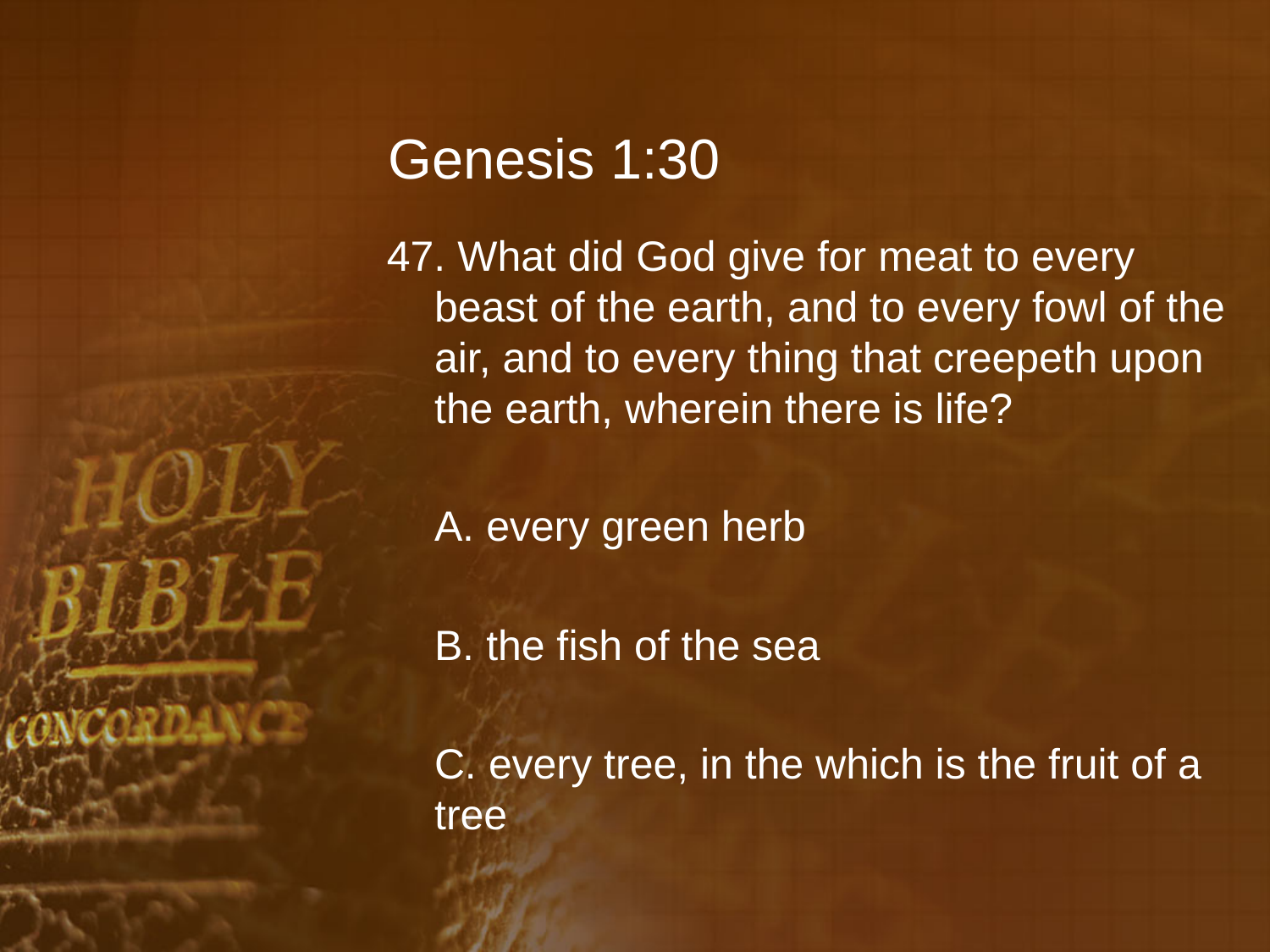

# Genesis 1:30
47. What did God give for meat to every beast of the earth, and to every fowl of the air, and to every thing that creepeth upon the earth, wherein there is life?

	A. every green herb

	B. the fish of the sea

	C. every tree, in the which is the fruit of a tree